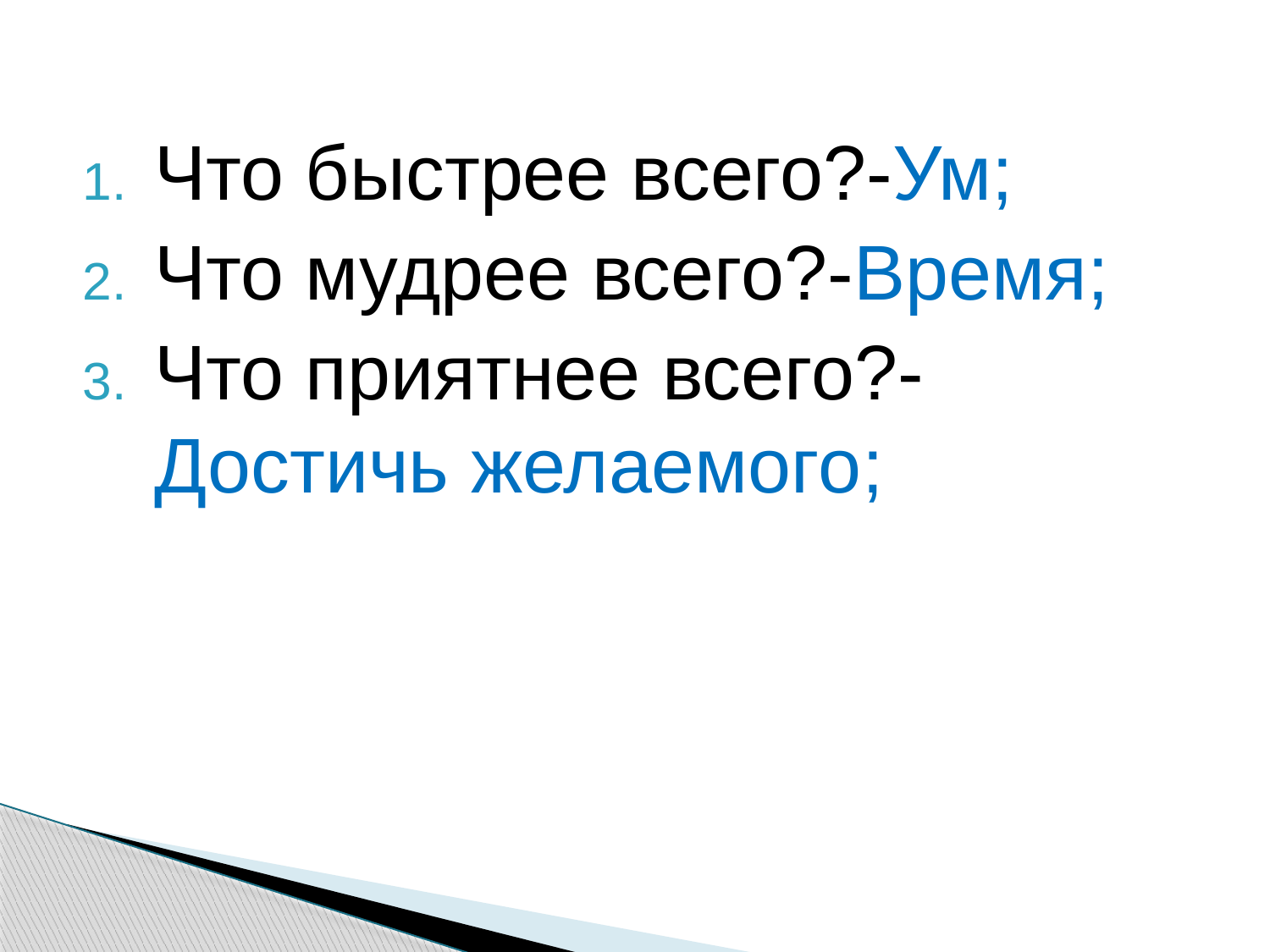

Что быстрее всего?-Ум;
Что мудрее всего?-Время;
Что приятнее всего?-Достичь желаемого;